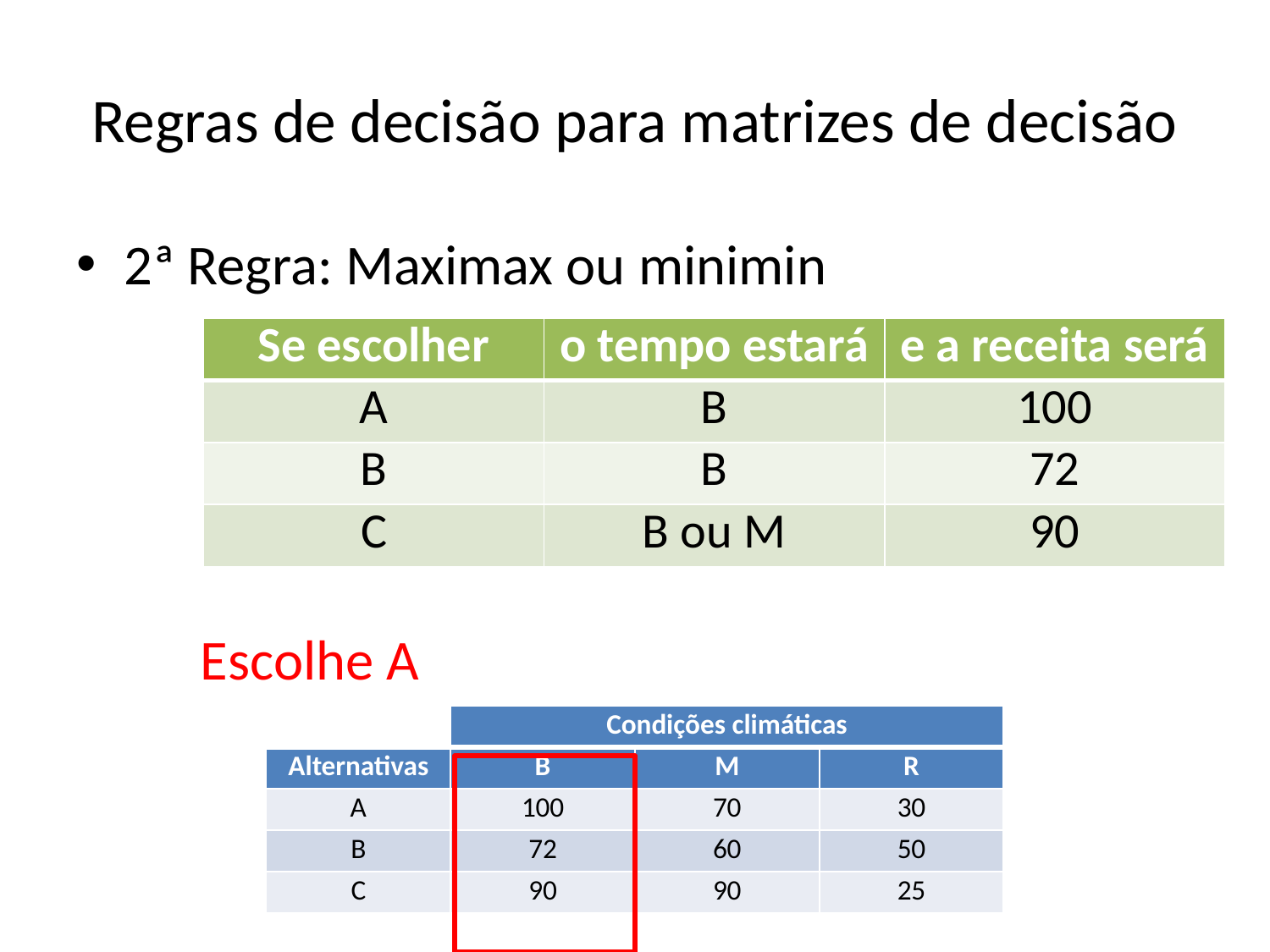

# Regras de decisão para matrizes de decisão
2ª Regra: Maximax ou minimin

Escolhe A
| Se escolher | o tempo estará | e a receita será |
| --- | --- | --- |
| A | B | 100 |
| B | B | 72 |
| C | B ou M | 90 |
|  | Condições climáticas |  |  |
| --- | --- | --- | --- |
| Alternativas | B | M | R |
| A | 100 | 70 | 30 |
| B | 72 | 60 | 50 |
| C | 90 | 90 | 25 |